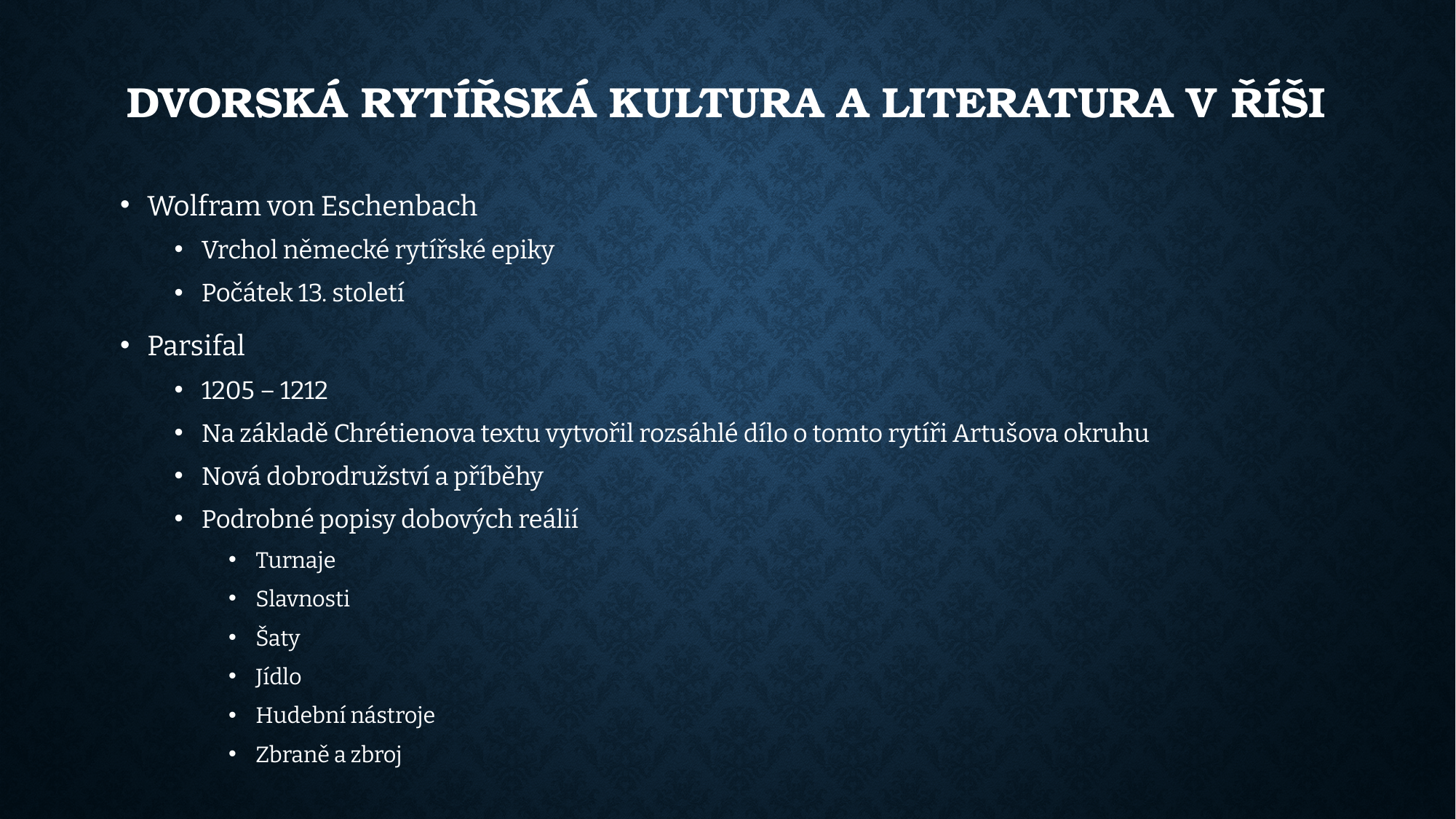

# Dvorská rytířská kultura a literatura v říši
Wolfram von Eschenbach
Vrchol německé rytířské epiky
Počátek 13. století
Parsifal
1205 – 1212
Na základě Chrétienova textu vytvořil rozsáhlé dílo o tomto rytíři Artušova okruhu
Nová dobrodružství a příběhy
Podrobné popisy dobových reálií
Turnaje
Slavnosti
Šaty
Jídlo
Hudební nástroje
Zbraně a zbroj